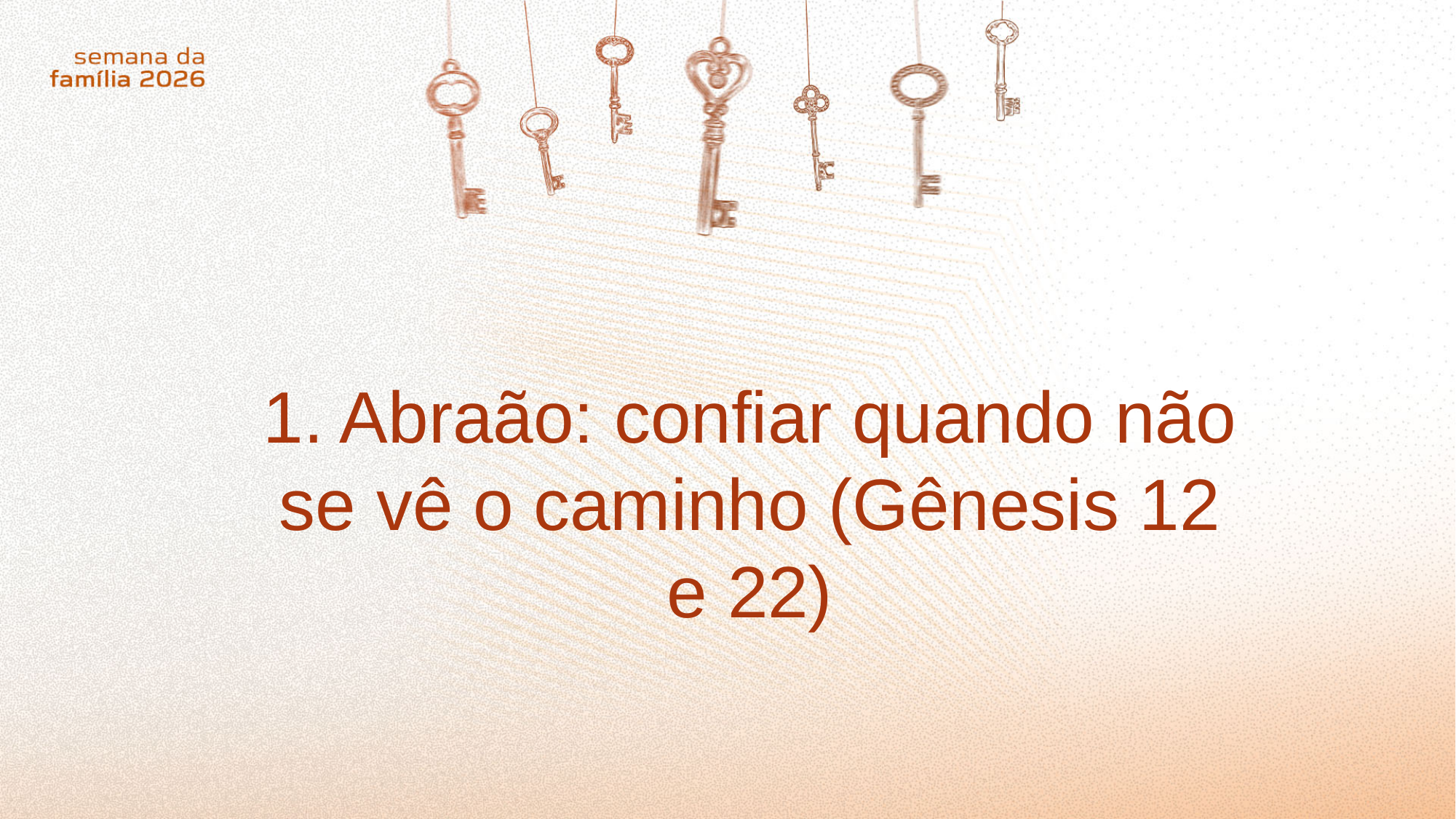

1. Abraão: confiar quando não se vê o caminho (Gênesis 12 e 22)